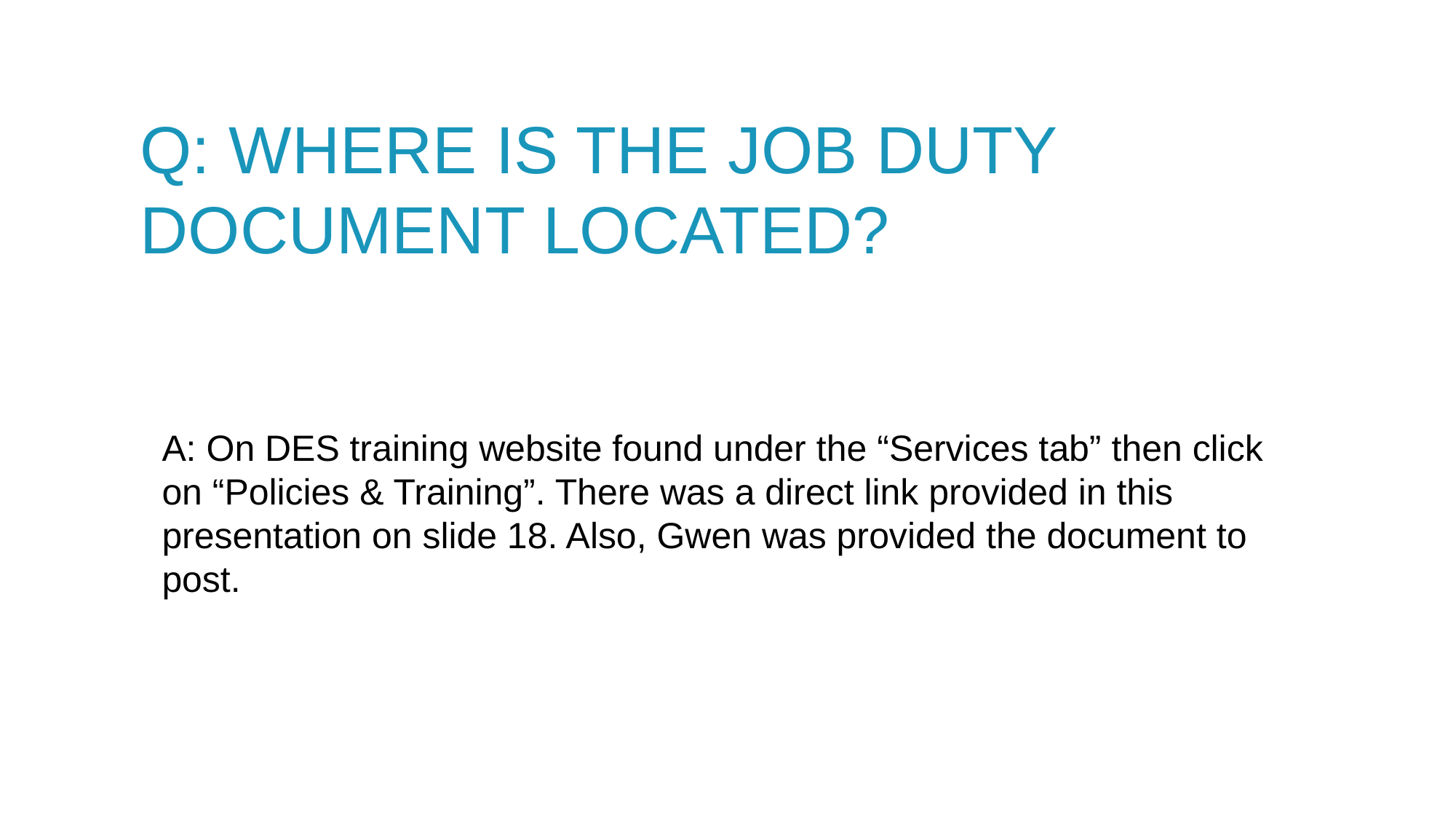

# Q: Where is the job duty document located?
A: On DES training website found under the “Services tab” then click on “Policies & Training”. There was a direct link provided in this presentation on slide 18. Also, Gwen was provided the document to post.